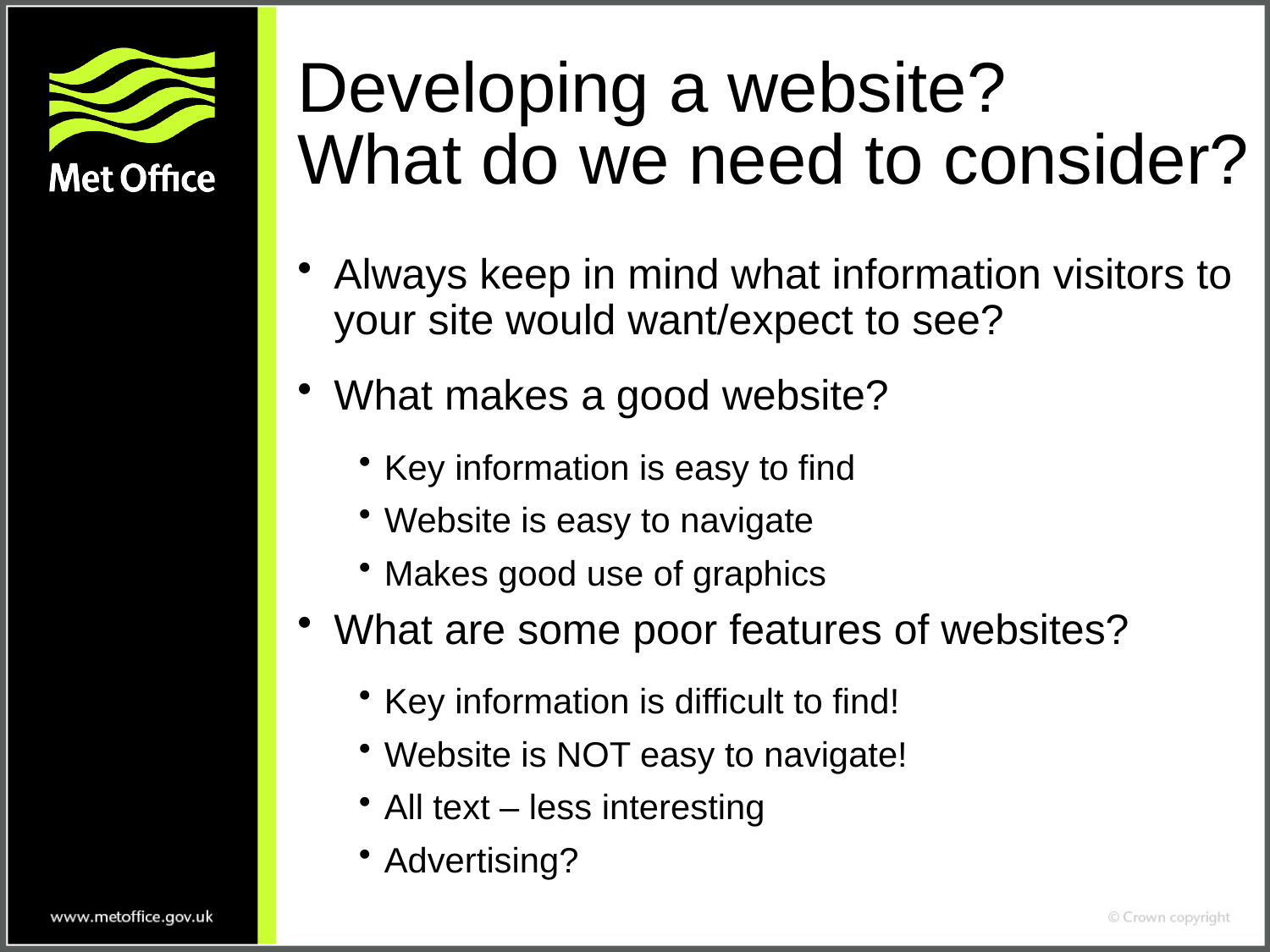

# Developing a website? What do we need to consider?
Always keep in mind what information visitors to your site would want/expect to see?
What makes a good website?
Key information is easy to find
Website is easy to navigate
Makes good use of graphics
What are some poor features of websites?
Key information is difficult to find!
Website is NOT easy to navigate!
All text – less interesting
Advertising?